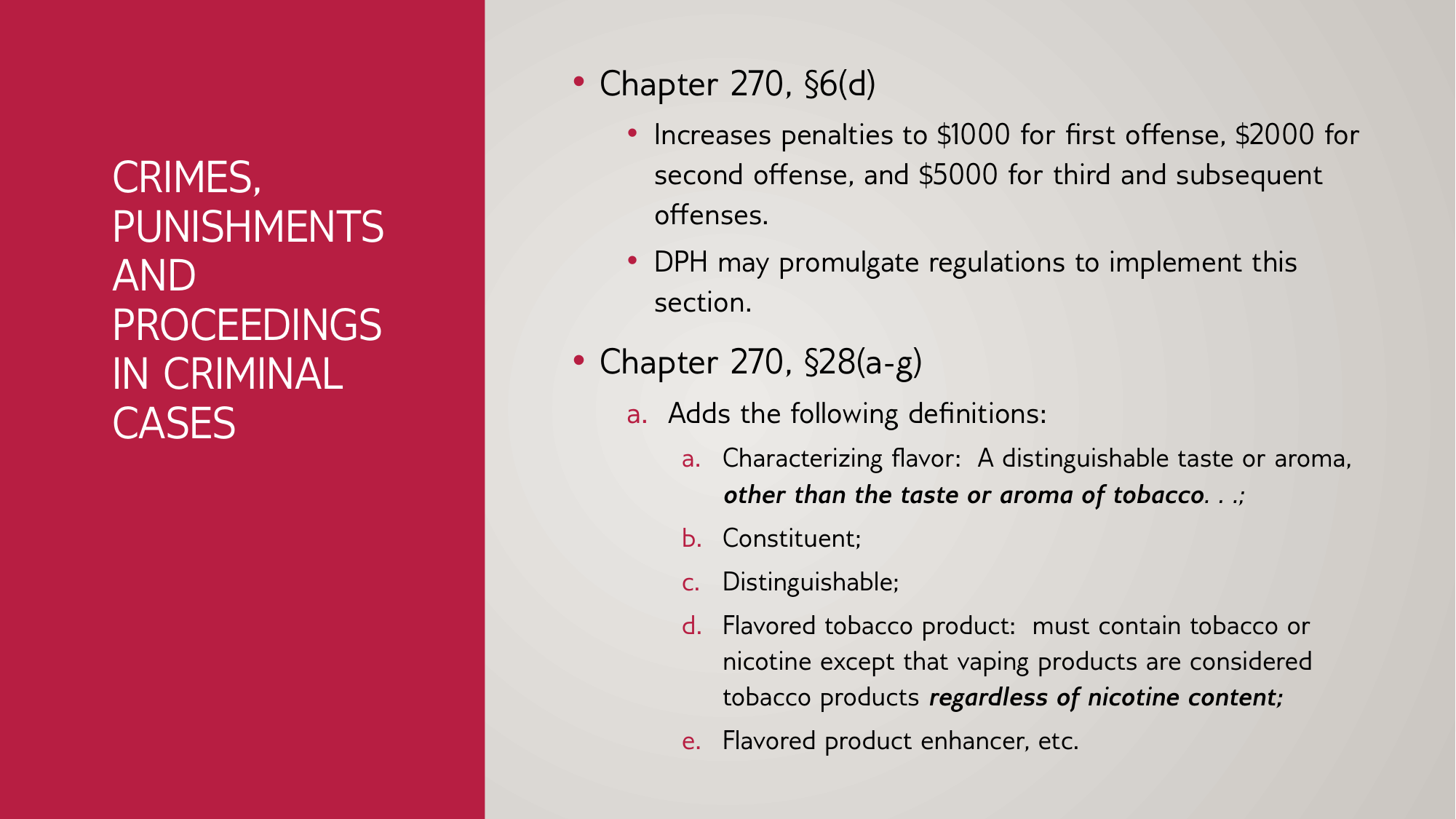

Chapter 270, §6(d)
Increases penalties to $1000 for first offense, $2000 for second offense, and $5000 for third and subsequent offenses.
DPH may promulgate regulations to implement this section.
Chapter 270, §28(a-g)
Adds the following definitions:
Characterizing flavor:  A distinguishable taste or aroma, other than the taste or aroma of tobacco. . .;
Constituent;
Distinguishable;
Flavored tobacco product:  must contain tobacco or nicotine except that vaping products are considered tobacco products regardless of nicotine content;
Flavored product enhancer, etc.

# Crimes, punishments and proceedings in criminal cases